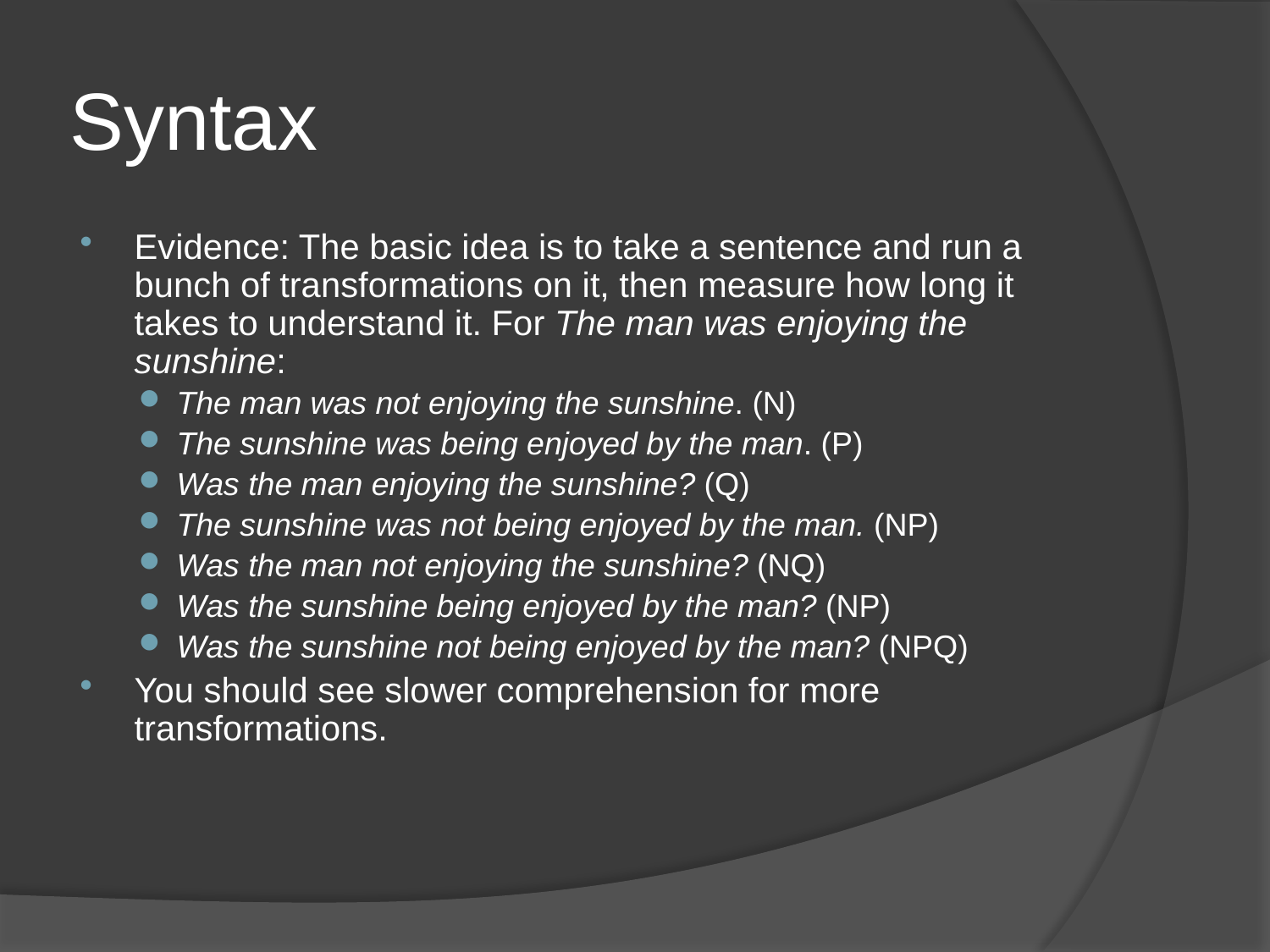

# Syntax
Evidence: The basic idea is to take a sentence and run a bunch of transformations on it, then measure how long it takes to understand it. For The man was enjoying the sunshine:
The man was not enjoying the sunshine. (N)
The sunshine was being enjoyed by the man. (P)
Was the man enjoying the sunshine? (Q)
The sunshine was not being enjoyed by the man. (NP)
Was the man not enjoying the sunshine? (NQ)
Was the sunshine being enjoyed by the man? (NP)
Was the sunshine not being enjoyed by the man? (NPQ)
You should see slower comprehension for more transformations.